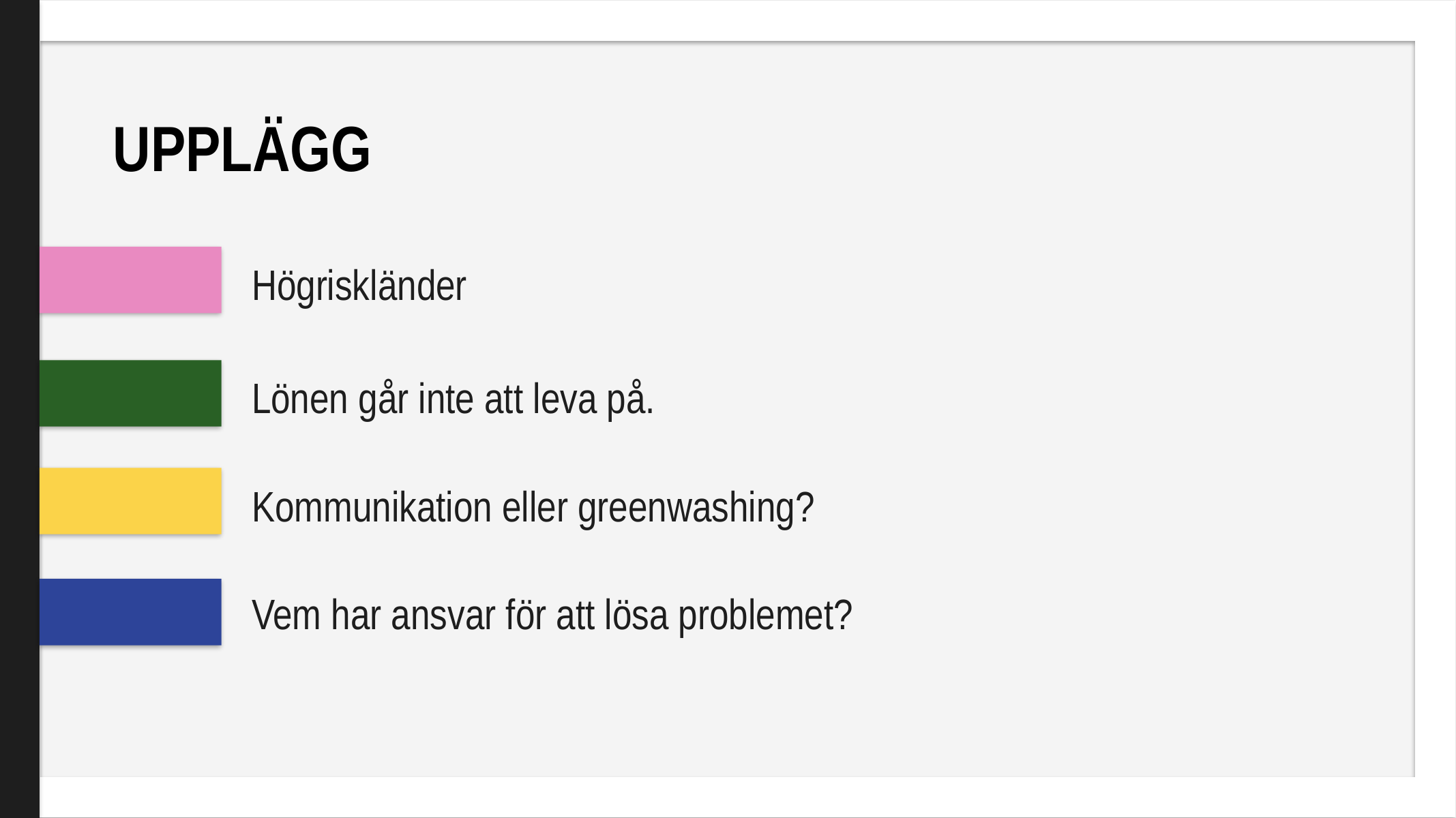

UPPLÄGG

Högriskländer

Lönen går inte att leva på.

Kommunikation eller greenwashing?

Vem har ansvar för att lösa problemet?